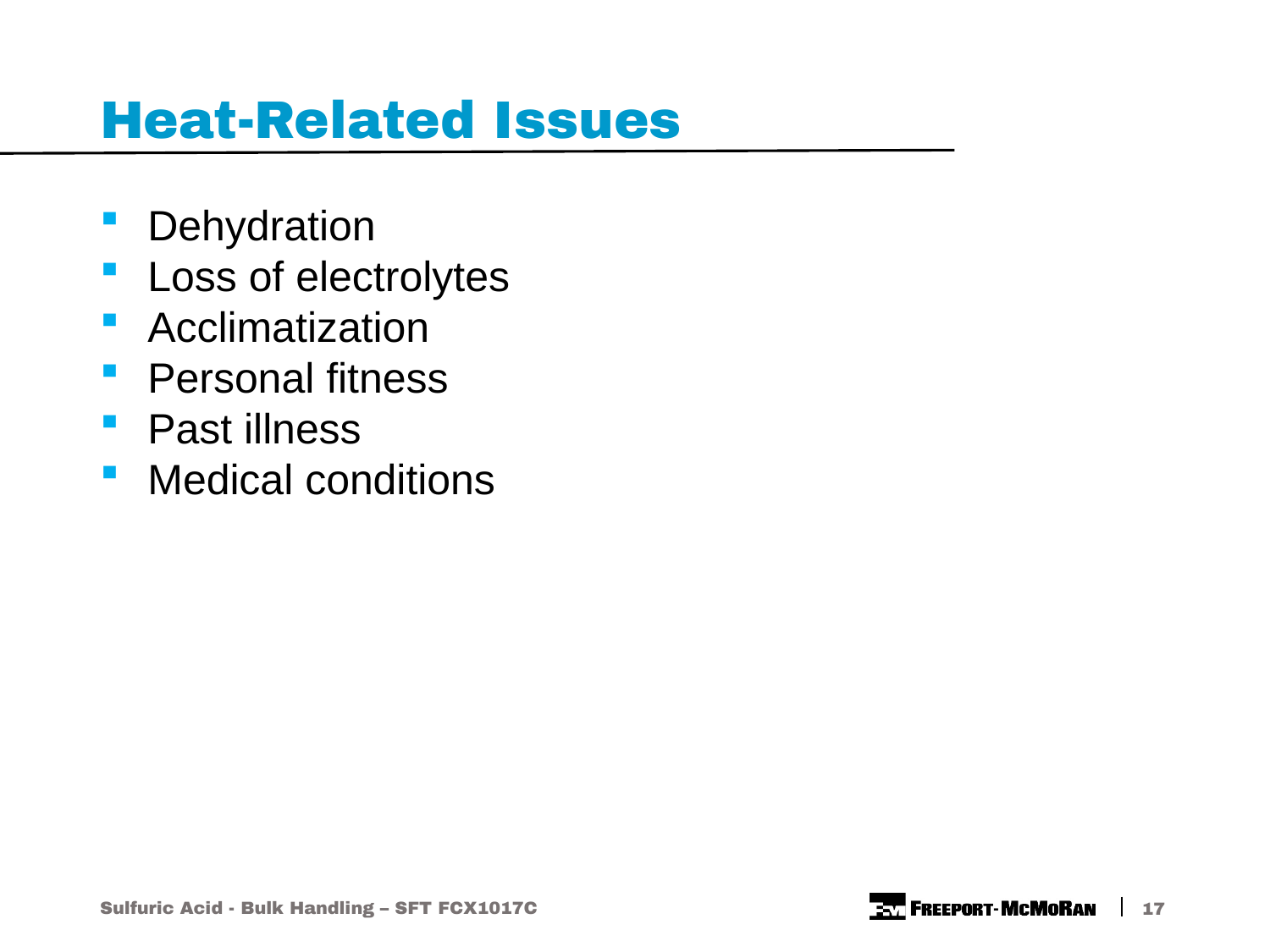

Heat-Related Issues
Dehydration
Loss of electrolytes
Acclimatization
Personal fitness
Past illness
Medical conditions
Sulfuric Acid - Bulk Handling – SFT FCX1017C
        17